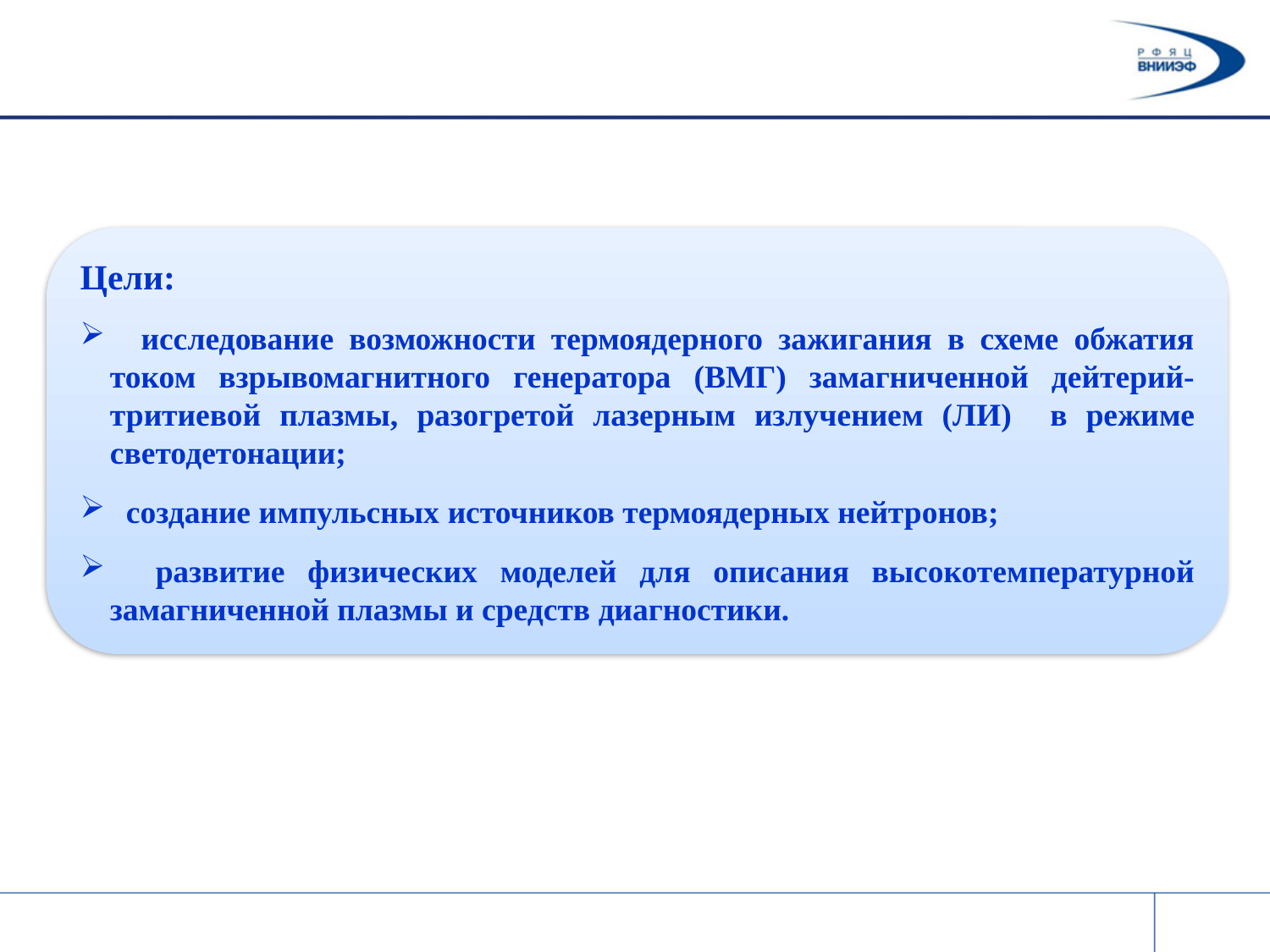

Цели:
  исследование возможности термоядерного зажигания в схеме обжатия током взрывомагнитного генератора (ВМГ) замагниченной дейтерий-тритиевой плазмы, разогретой лазерным излучением (ЛИ)  в режиме светодетонации;
  создание импульсных источников термоядерных нейтронов;
  развитие физических моделей для описания высокотемпературной замагниченной плазмы и средств диагностики.